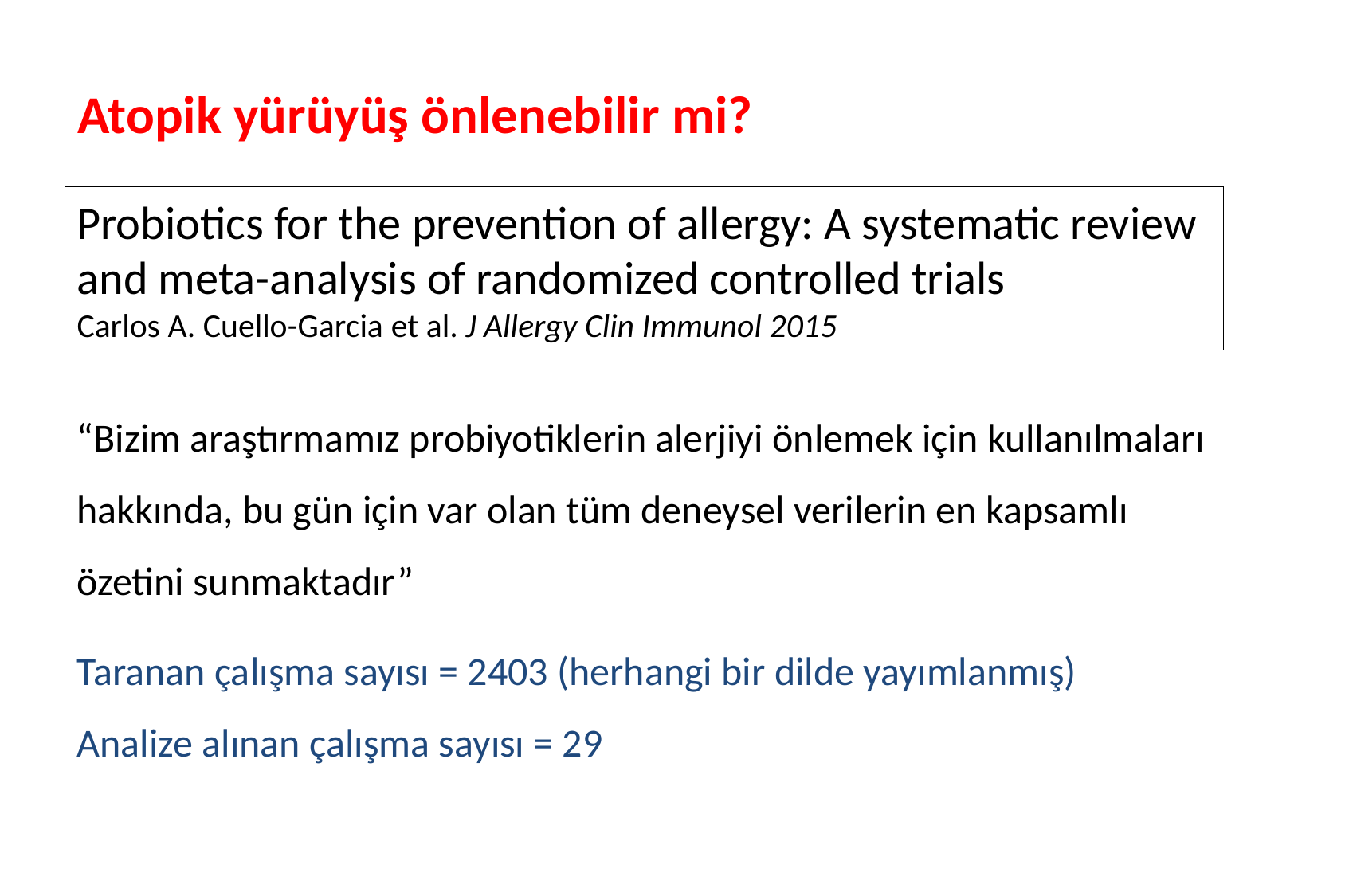

# Atopik yürüyüş önlenebilir mi?
Probiotics for the prevention of allergy: A systematic review
and meta-analysis of randomized controlled trials
Carlos A. Cuello-Garcia et al. J Allergy Clin Immunol 2015
“Bizim araştırmamız probiyotiklerin alerjiyi önlemek için kullanılmaları hakkında, bu gün için var olan tüm deneysel verilerin en kapsamlı özetini sunmaktadır”
Taranan çalışma sayısı = 2403 (herhangi bir dilde yayımlanmış)
Analize alınan çalışma sayısı = 29